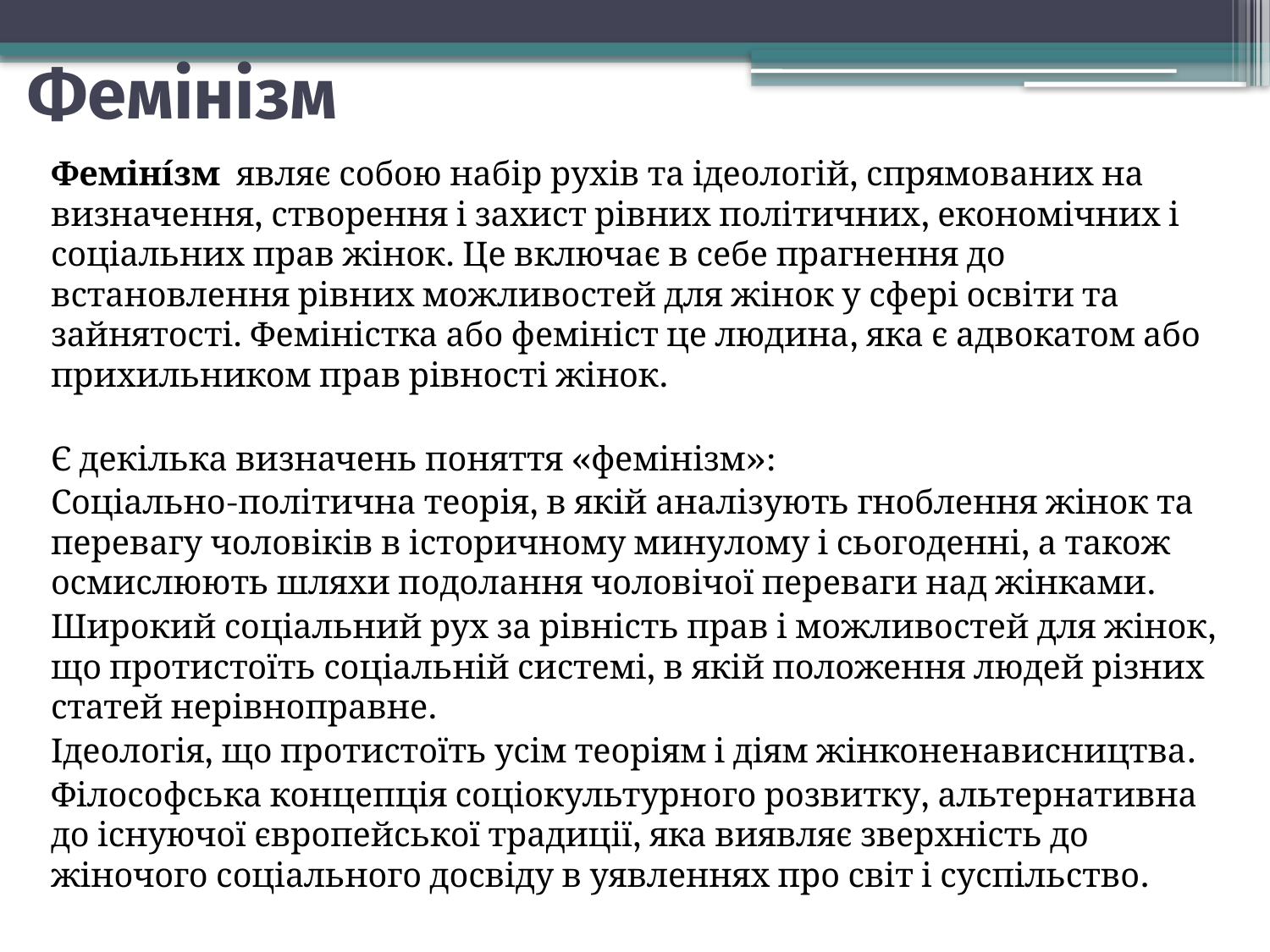

# Фемінізм
Феміні́зм  являє собою набір рухів та ідеологій, спрямованих на визначення, створення і захист рівних політичних, економічних і соціальних прав жінок. Це включає в себе прагнення до встановлення рівних можливостей для жінок у сфері освіти та зайнятості. Феміністка або фемініст це людина, яка є адвокатом або прихильником прав рівності жінок.
Є декілька визначень поняття «фемінізм»:
Соціально-політична теорія, в якій аналізують гноблення жінок та перевагу чоловіків в історичному минулому і сьогоденні, а також осмислюють шляхи подолання чоловічої переваги над жінками.
Широкий соціальний рух за рівність прав і можливостей для жінок, що протистоїть соціальній системі, в якій положення людей різних статей нерівноправне.
Ідеологія, що протистоїть усім теоріям і діям жінконенависництва.
Філософська концепція соціокультурного розвитку, альтернативна до існуючої європейської традиції, яка виявляє зверхність до жіночого соціального досвіду в уявленнях про світ і суспільство.